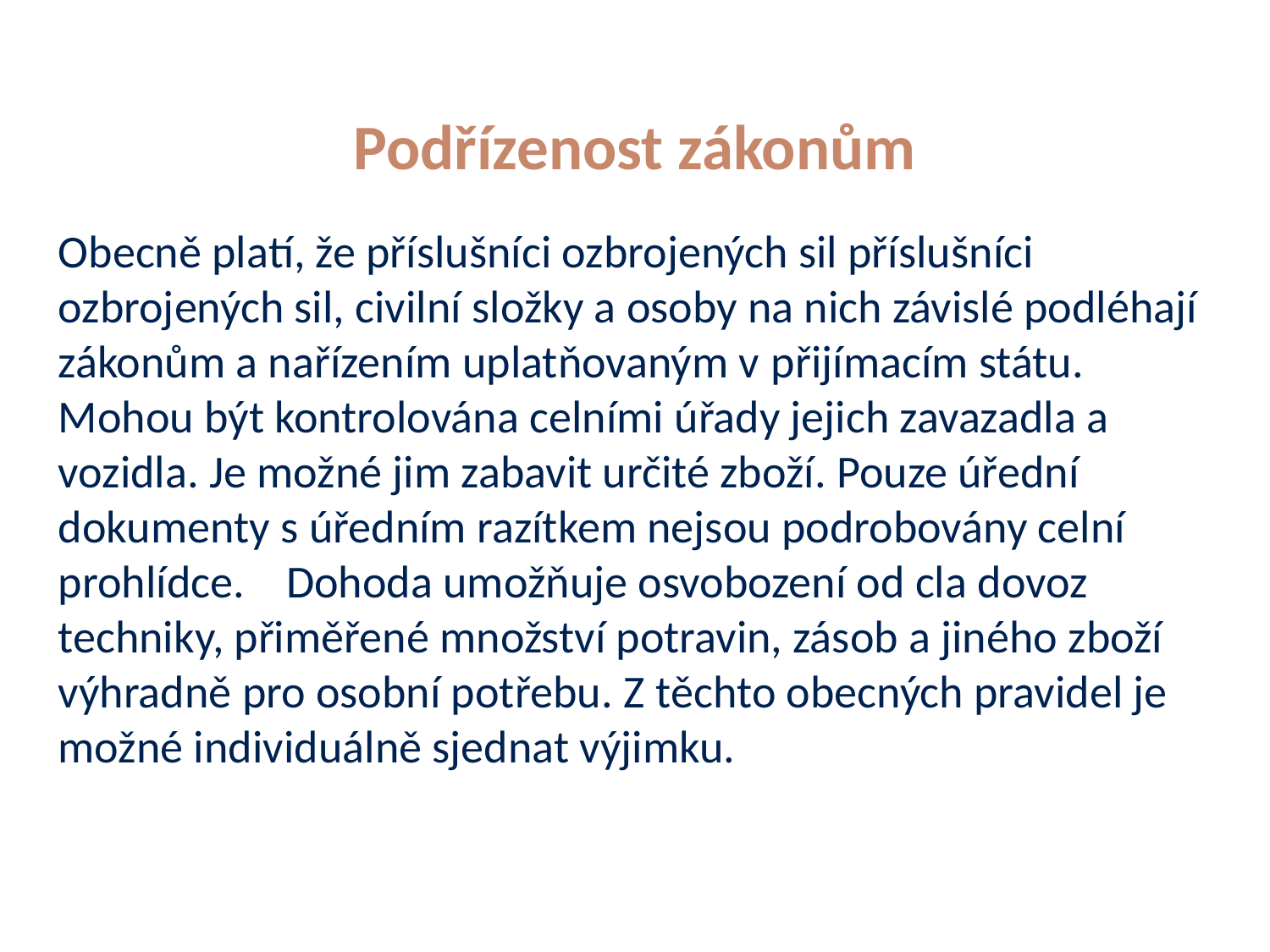

# Podřízenost zákonům
Obecně platí, že příslušníci ozbrojených sil příslušníci ozbrojených sil, civilní složky a osoby na nich závislé podléhají zákonům a nařízením uplatňovaným v přijímacím státu. Mohou být kontrolována celními úřady jejich zavazadla a vozidla. Je možné jim zabavit určité zboží. Pouze úřední dokumenty s úředním razítkem nejsou podrobovány celní prohlídce.    Dohoda umožňuje osvobození od cla dovoz techniky, přiměřené množství potravin, zásob a jiného zboží výhradně pro osobní potřebu. Z těchto obecných pravidel je možné individuálně sjednat výjimku.